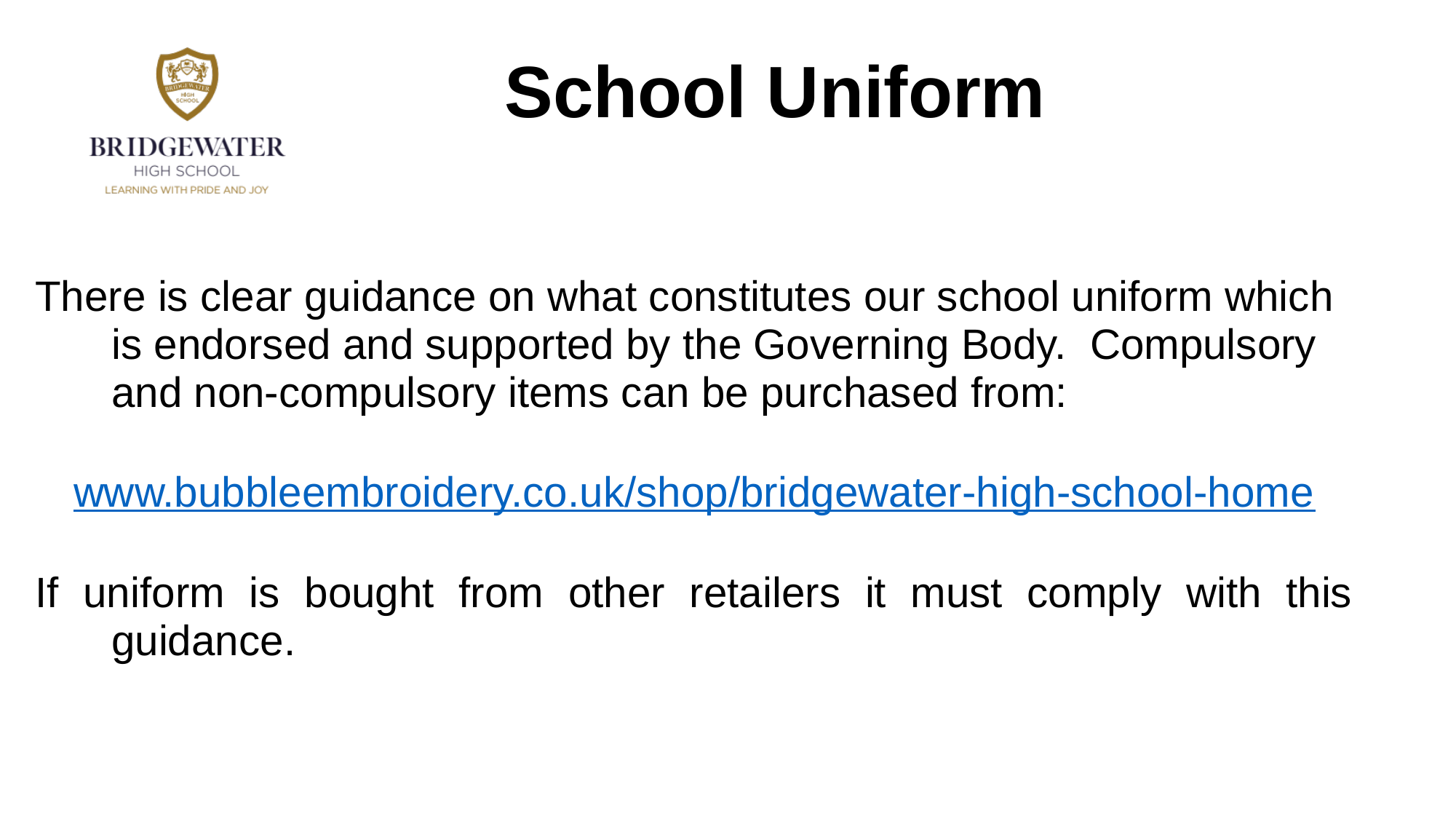

School Uniform

There is clear guidance on what constitutes our school uniform which is endorsed and supported by the Governing Body.  Compulsory and non-compulsory items can be purchased from:

www.bubbleembroidery.co.uk/shop/bridgewater-high-school-home

If uniform is bought from other retailers it must comply with this guidance.